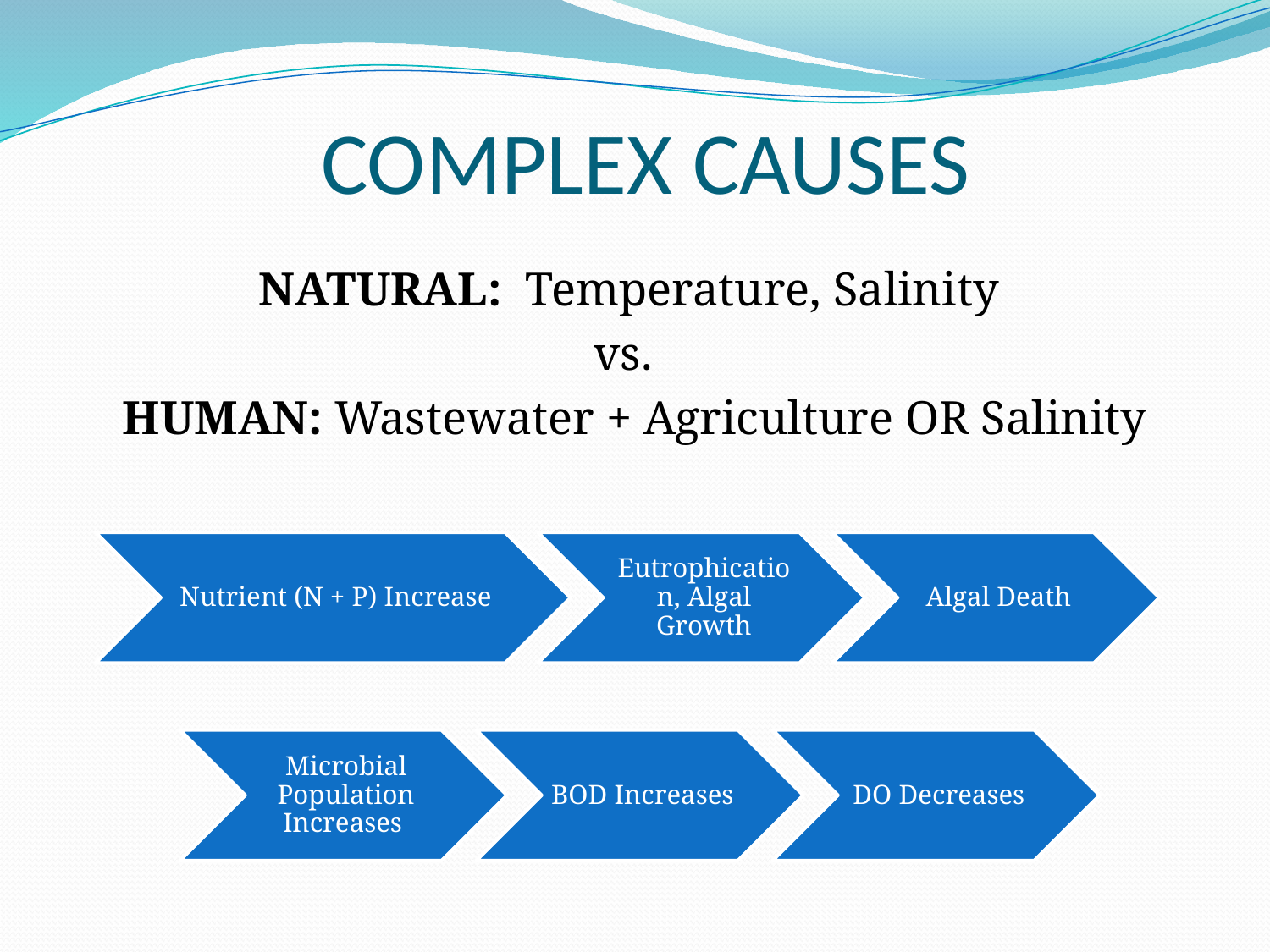

# COMPLEX CAUSES
NATURAL:  Temperature, Salinity
vs.
HUMAN: Wastewater + Agriculture OR Salinity
Nutrient (N + P) Increase
Eutrophication, Algal Growth
Algal Death
Microbial Population Increases
BOD Increases
DO Decreases